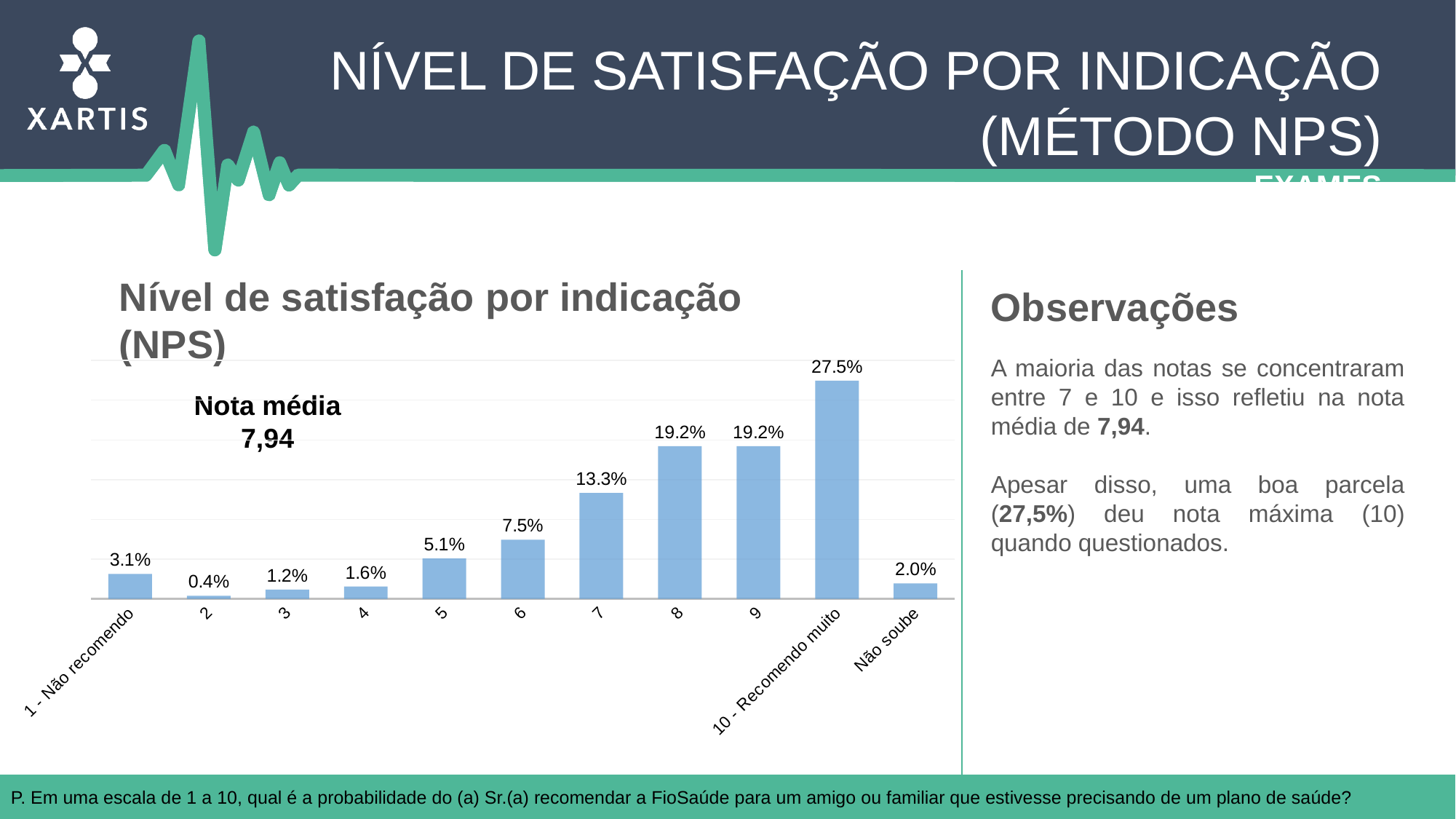

Nível de satisfação por indicação (Método NPS)
Exames
Nível de satisfação por indicação (NPS)
Observações
A maioria das notas se concentraram entre 7 e 10 e isso refletiu na nota média de 7,94.

Apesar disso, uma boa parcela (27,5%) deu nota máxima (10) quando questionados.

### Chart

| Category |  |
|---|---|
| 1 - Não recomendo | 0.03137254901960785 |
| 2 | 0.003921568627450981 |
| 3 | 0.011764705882352944 |
| 4 | 0.01568627450980392 |
| 5 | 0.050980392156862744 |
| 6 | 0.07450980392156865 |
| 7 | 0.1333333333333334 |
| 8 | 0.19215686274509805 |
| 9 | 0.19215686274509805 |
| 10 - Recomendo muito | 0.27450980392156876 |
| Não soube | 0.0196078431372549 |
Nota média
7,94

P. Em uma escala de 1 a 10, qual é a probabilidade do (a) Sr.(a) recomendar a FioSaúde para um amigo ou familiar que estivesse precisando de um plano de saúde?